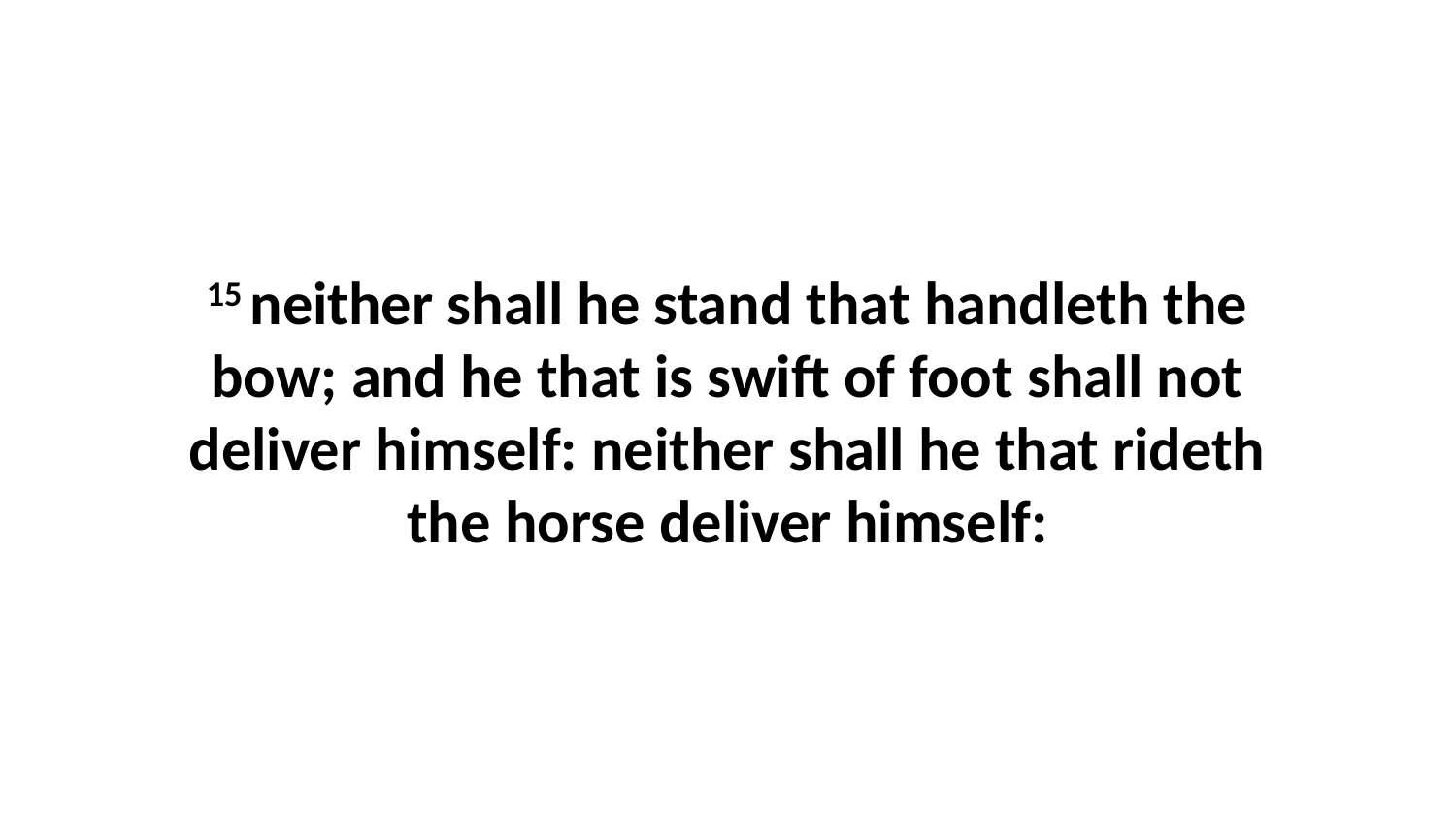

15 neither shall he stand that handleth the bow; and he that is swift of foot shall not deliver himself: neither shall he that rideth the horse deliver himself: